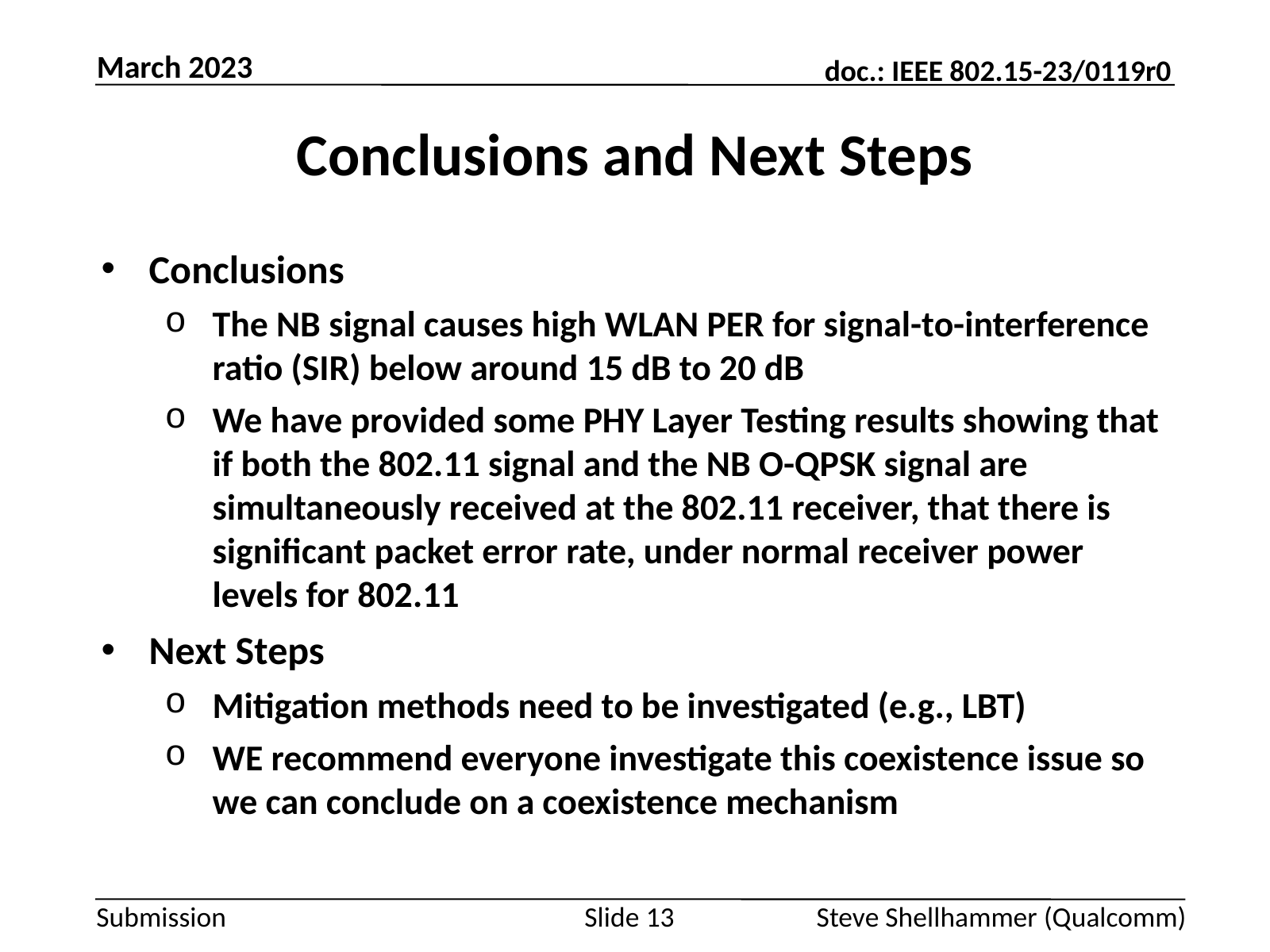

March 2023
# Conclusions and Next Steps
Conclusions
The NB signal causes high WLAN PER for signal-to-interference ratio (SIR) below around 15 dB to 20 dB
We have provided some PHY Layer Testing results showing that if both the 802.11 signal and the NB O-QPSK signal are simultaneously received at the 802.11 receiver, that there is significant packet error rate, under normal receiver power levels for 802.11
Next Steps
Mitigation methods need to be investigated (e.g., LBT)
WE recommend everyone investigate this coexistence issue so we can conclude on a coexistence mechanism
Slide 13
Steve Shellhammer (Qualcomm)